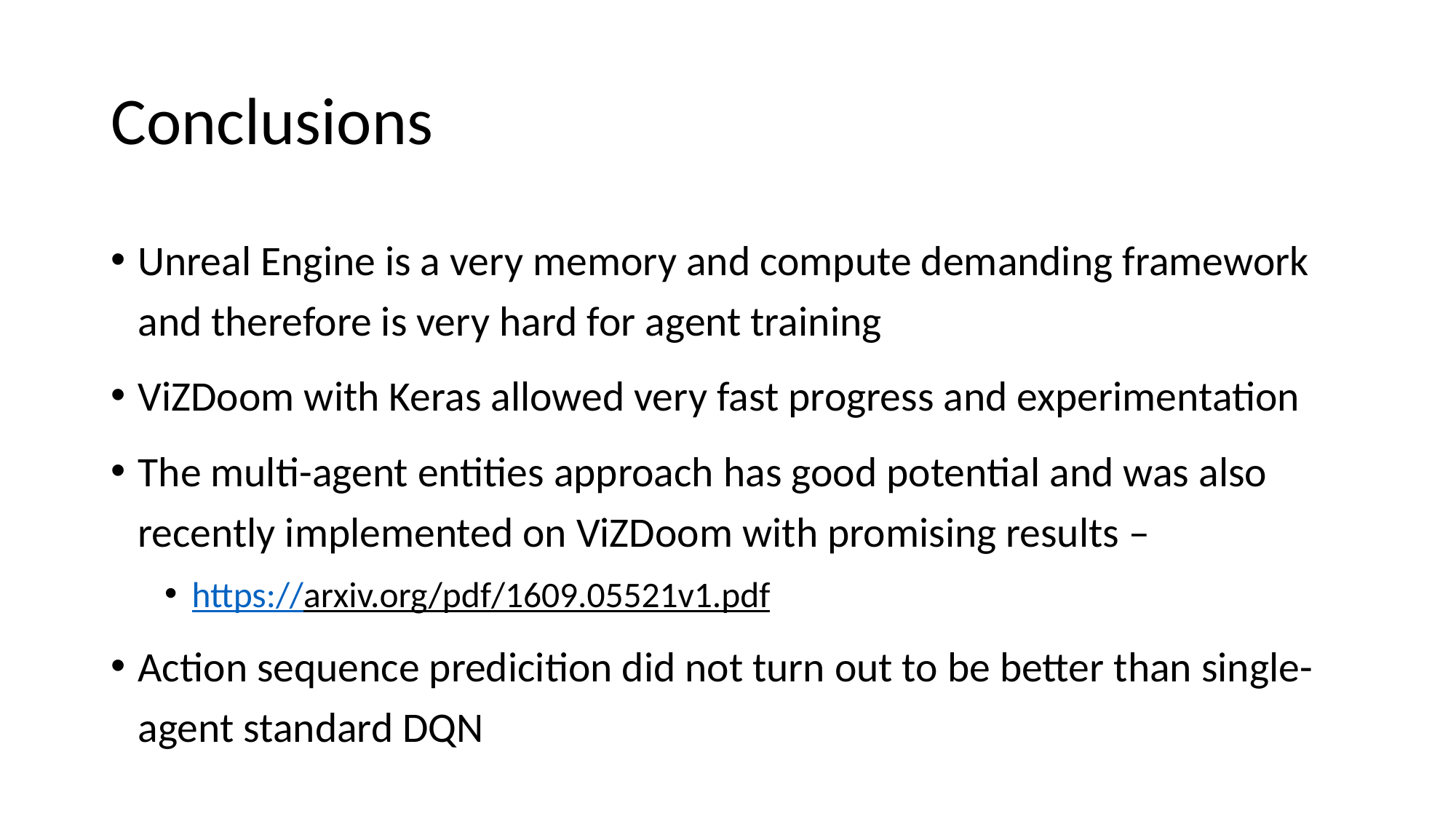

# Conclusions
Unreal Engine is a very memory and compute demanding framework and therefore is very hard for agent training
ViZDoom with Keras allowed very fast progress and experimentation
The multi-agent entities approach has good potential and was also recently implemented on ViZDoom with promising results –
https://arxiv.org/pdf/1609.05521v1.pdf
Action sequence predicition did not turn out to be better than single-agent standard DQN